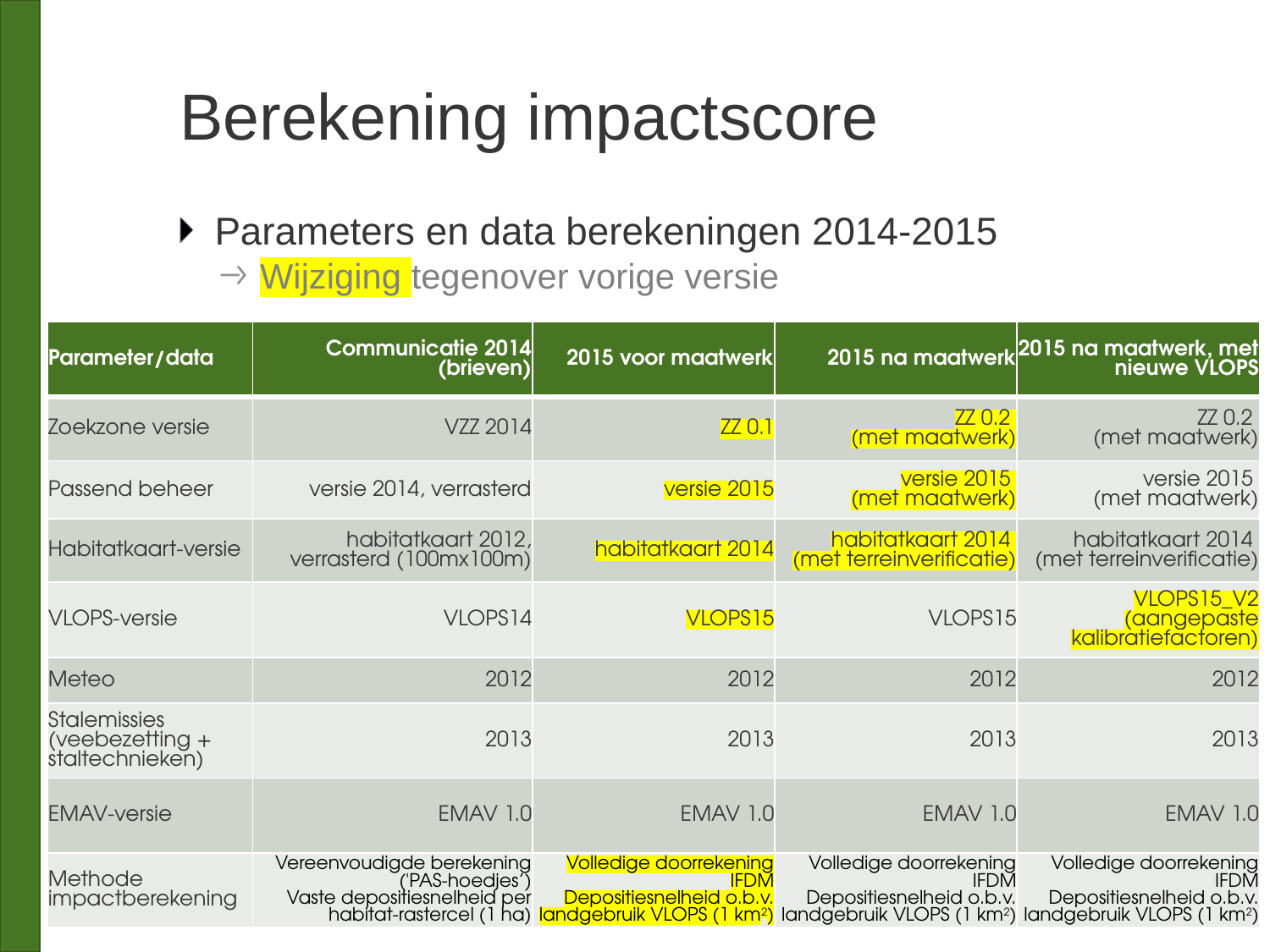

# Berekening impactscore
Parameters en data berekeningen 2014-2015
Wijziging tegenover vorige versie
| Parameter/data | Communicatie 2014 (brieven) | 2015 voor maatwerk | 2015 na maatwerk | 2015 na maatwerk, met nieuwe VLOPS |
| --- | --- | --- | --- | --- |
| Zoekzone versie | VZZ 2014 | ZZ 0.1 | ZZ 0.2 (met maatwerk) | ZZ 0.2 (met maatwerk) |
| Passend beheer | versie 2014, verrasterd | versie 2015 | versie 2015 (met maatwerk) | versie 2015 (met maatwerk) |
| Habitatkaart-versie | habitatkaart 2012, verrasterd (100mx100m) | habitatkaart 2014 | habitatkaart 2014 (met terreinverificatie) | habitatkaart 2014 (met terreinverificatie) |
| VLOPS-versie | VLOPS14 | VLOPS15 | VLOPS15 | VLOPS15\_V2 (aangepaste kalibratiefactoren) |
| Meteo | 2012 | 2012 | 2012 | 2012 |
| Stalemissies (veebezetting + staltechnieken) | 2013 | 2013 | 2013 | 2013 |
| EMAV-versie | EMAV 1.0 | EMAV 1.0 | EMAV 1.0 | EMAV 1.0 |
| Methode impactberekening | Vereenvoudigde berekening ('PAS-hoedjes’) Vaste depositiesnelheid per habitat-rastercel (1 ha) | Volledige doorrekening IFDM Depositiesnelheid o.b.v. landgebruik VLOPS (1 km2) | Volledige doorrekening IFDM Depositiesnelheid o.b.v. landgebruik VLOPS (1 km2) | Volledige doorrekening IFDM Depositiesnelheid o.b.v. landgebruik VLOPS (1 km2) |